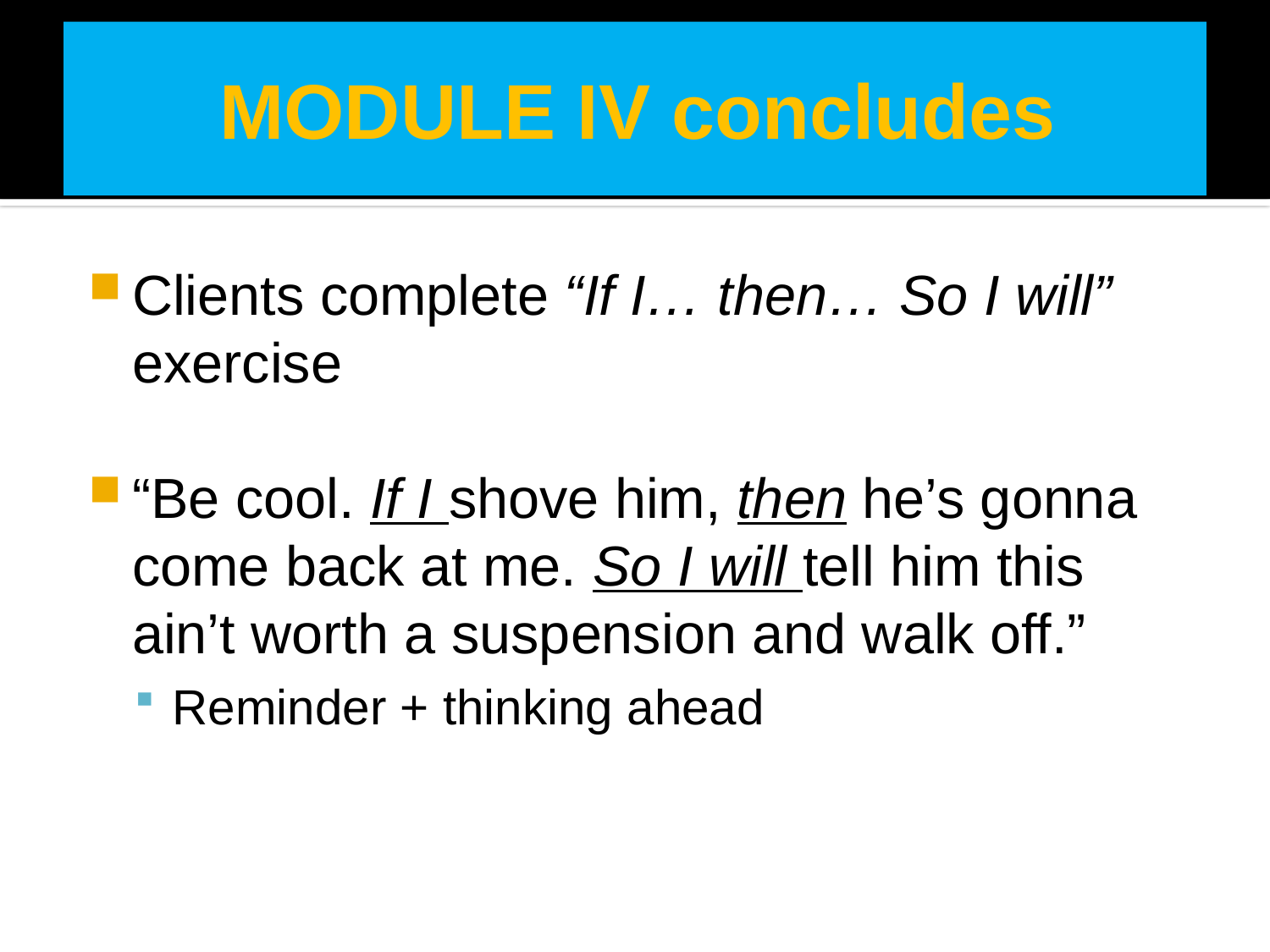

# MODULE IV concludes
Clients complete “If I… then… So I will” exercise

“Be cool. If I shove him, then he’s gonna come back at me. So I will tell him this ain’t worth a suspension and walk off.”
Reminder + thinking ahead